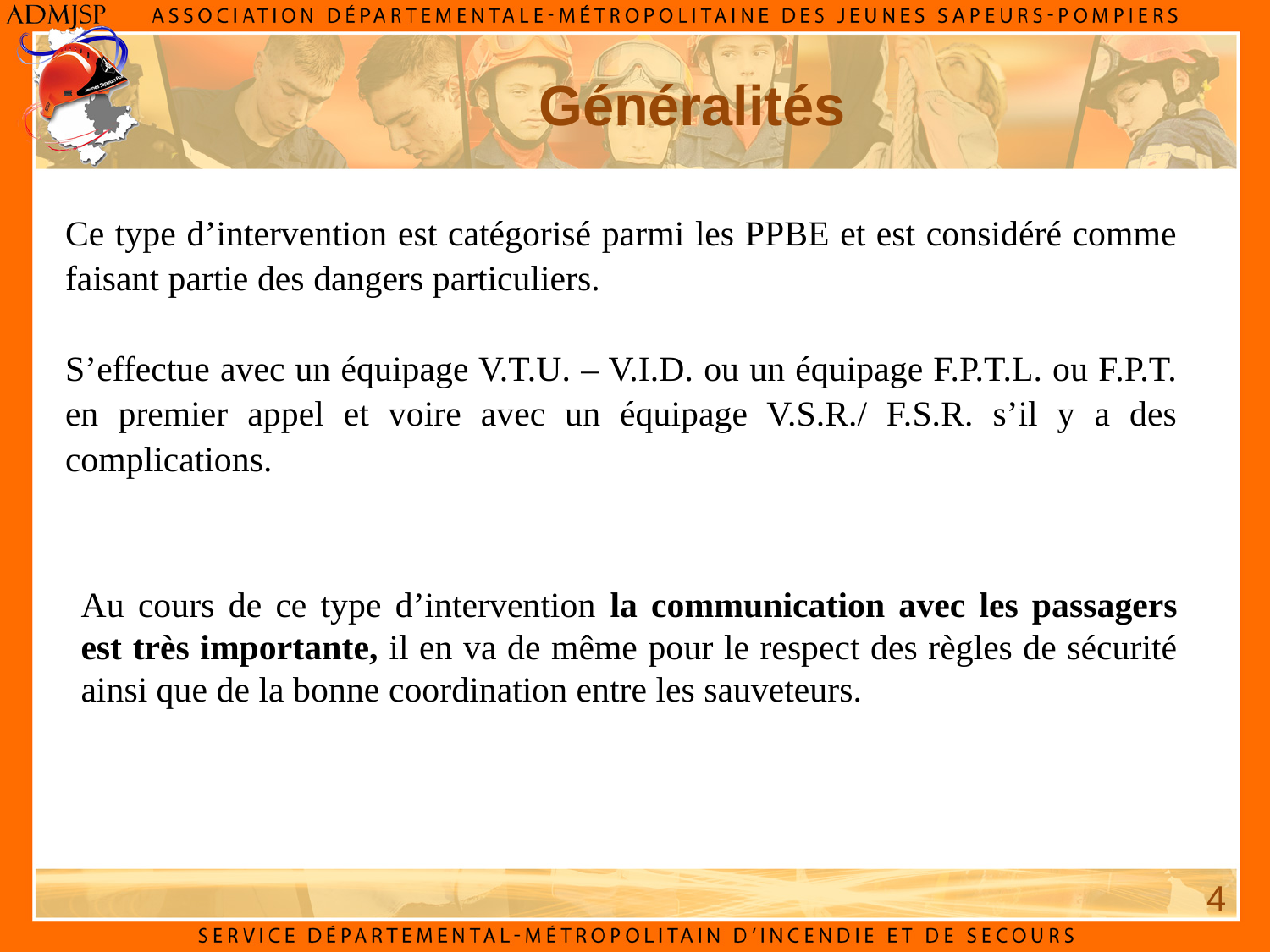

Généralités
Ce type d’intervention est catégorisé parmi les PPBE et est considéré comme faisant partie des dangers particuliers.

S’effectue avec un équipage V.T.U. – V.I.D. ou un équipage F.P.T.L. ou F.P.T. en premier appel et voire avec un équipage V.S.R./ F.S.R. s’il y a des complications.
Au cours de ce type d’intervention la communication avec les passagers est très importante, il en va de même pour le respect des règles de sécurité ainsi que de la bonne coordination entre les sauveteurs.
4